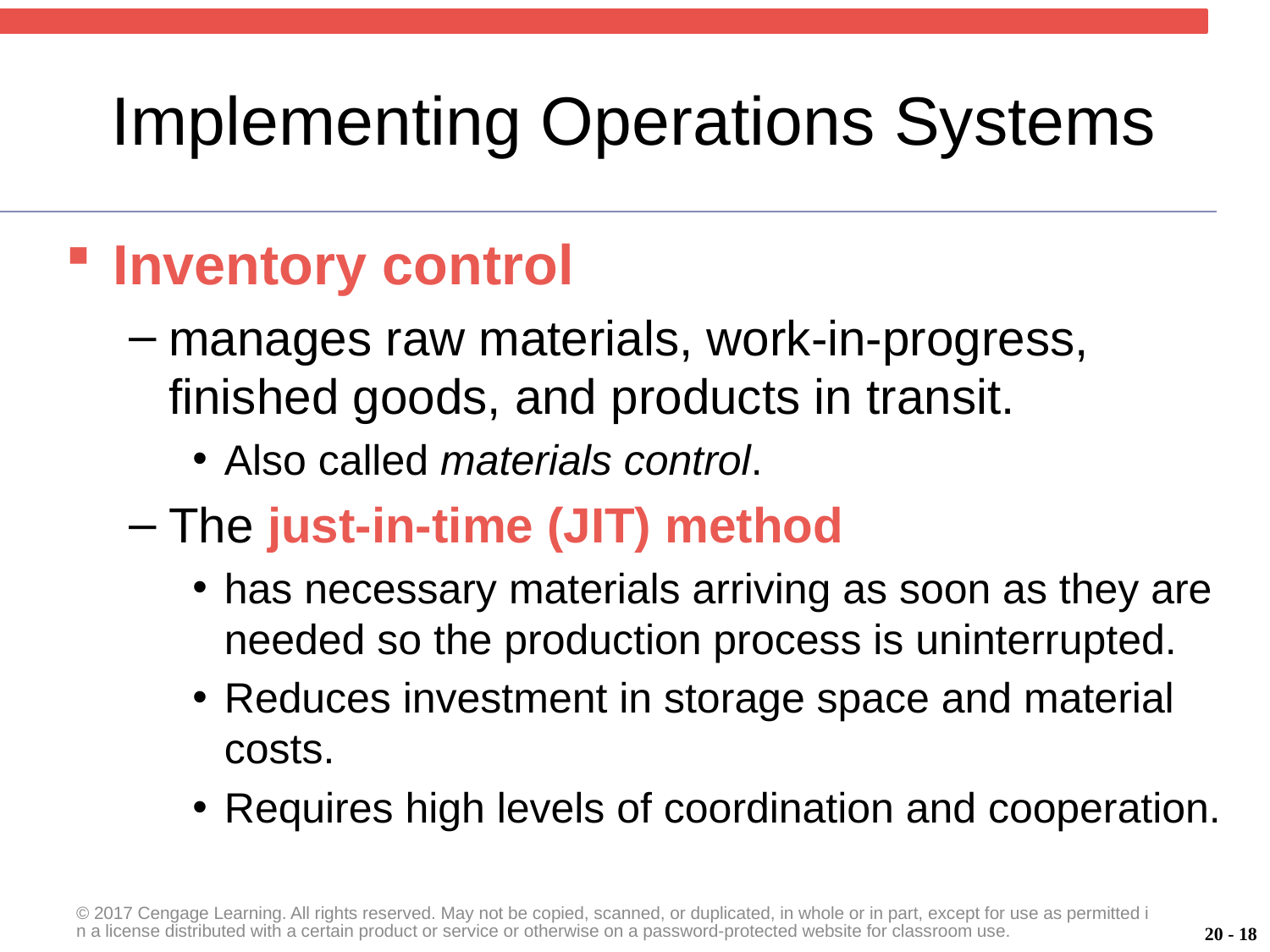

# Implementing Operations Systems
Inventory control
manages raw materials, work-in-progress, finished goods, and products in transit.
Also called materials control.
The just-in-time (JIT) method
has necessary materials arriving as soon as they are needed so the production process is uninterrupted.
Reduces investment in storage space and material costs.
Requires high levels of coordination and cooperation.
© 2017 Cengage Learning. All rights reserved. May not be copied, scanned, or duplicated, in whole or in part, except for use as permitted in a license distributed with a certain product or service or otherwise on a password-protected website for classroom use.